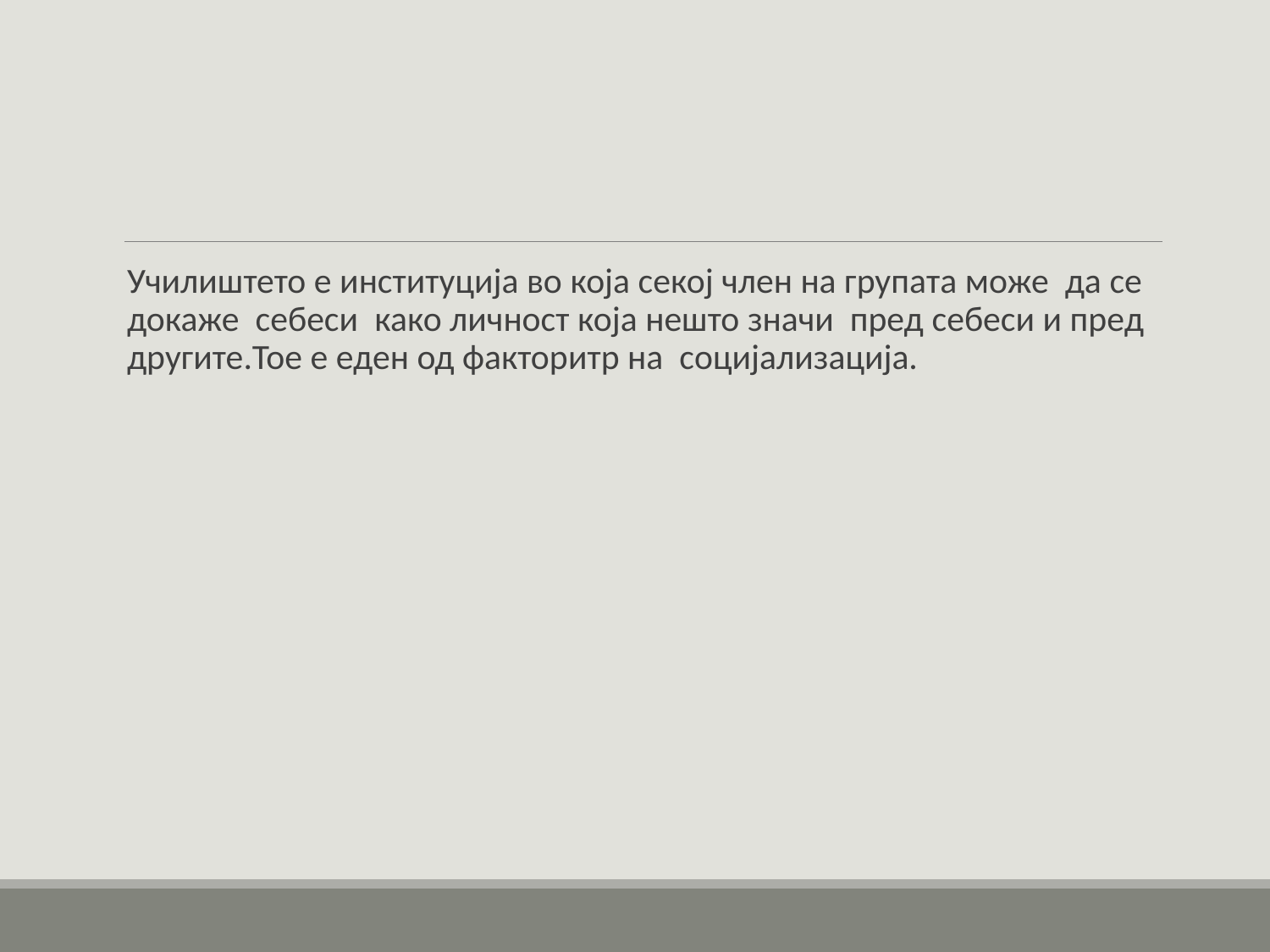

#
Училиштето е институција во која секој член на групата може  да се докаже  себеси  како личност која нешто значи  пред себеси и пред  другите.Тое е еден од факторитр на  социјализација.